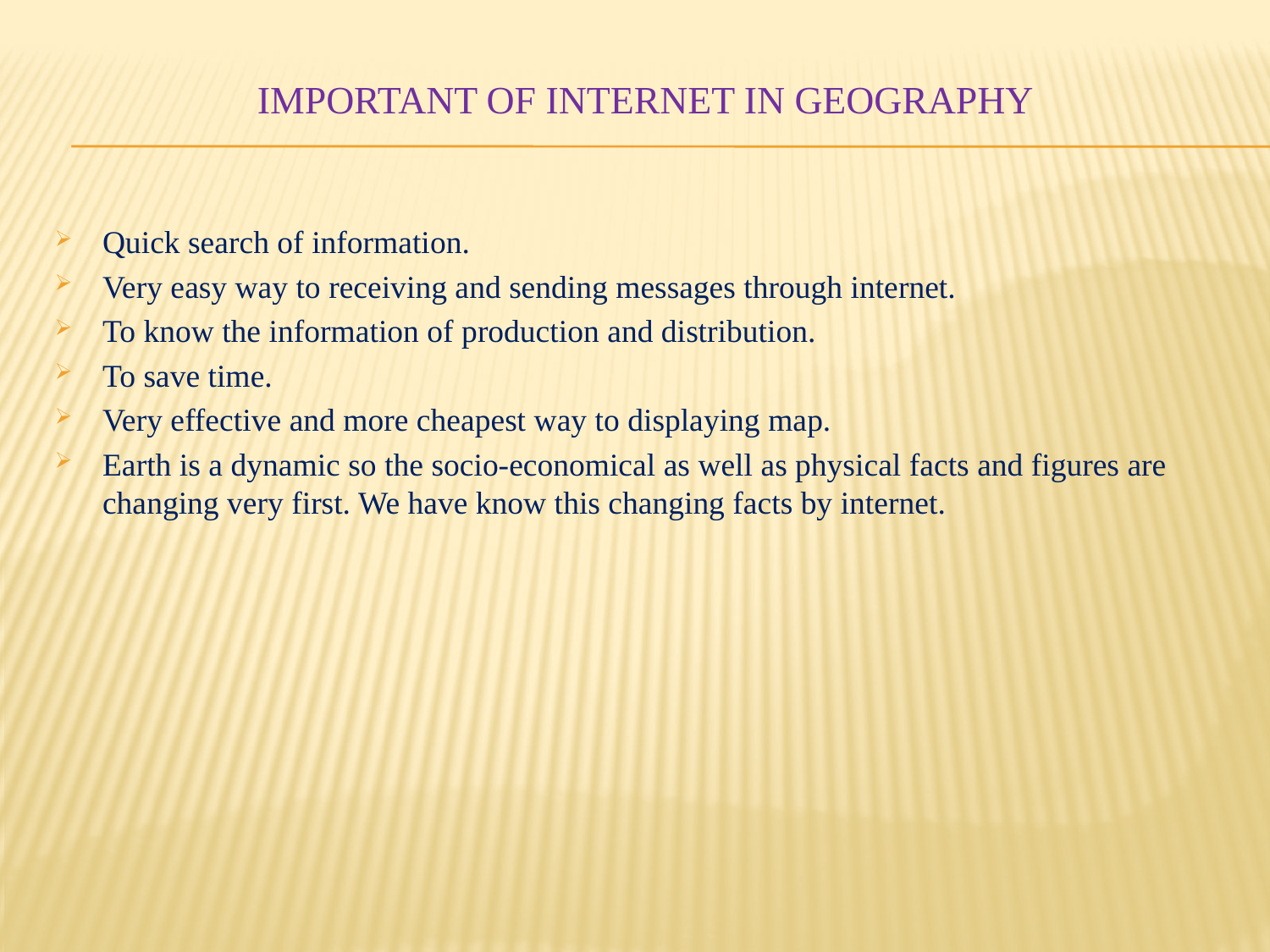

# Important of internet in geography
Quick search of information.
Very easy way to receiving and sending messages through internet.
To know the information of production and distribution.
To save time.
Very effective and more cheapest way to displaying map.
Earth is a dynamic so the socio-economical as well as physical facts and figures are changing very first. We have know this changing facts by internet.